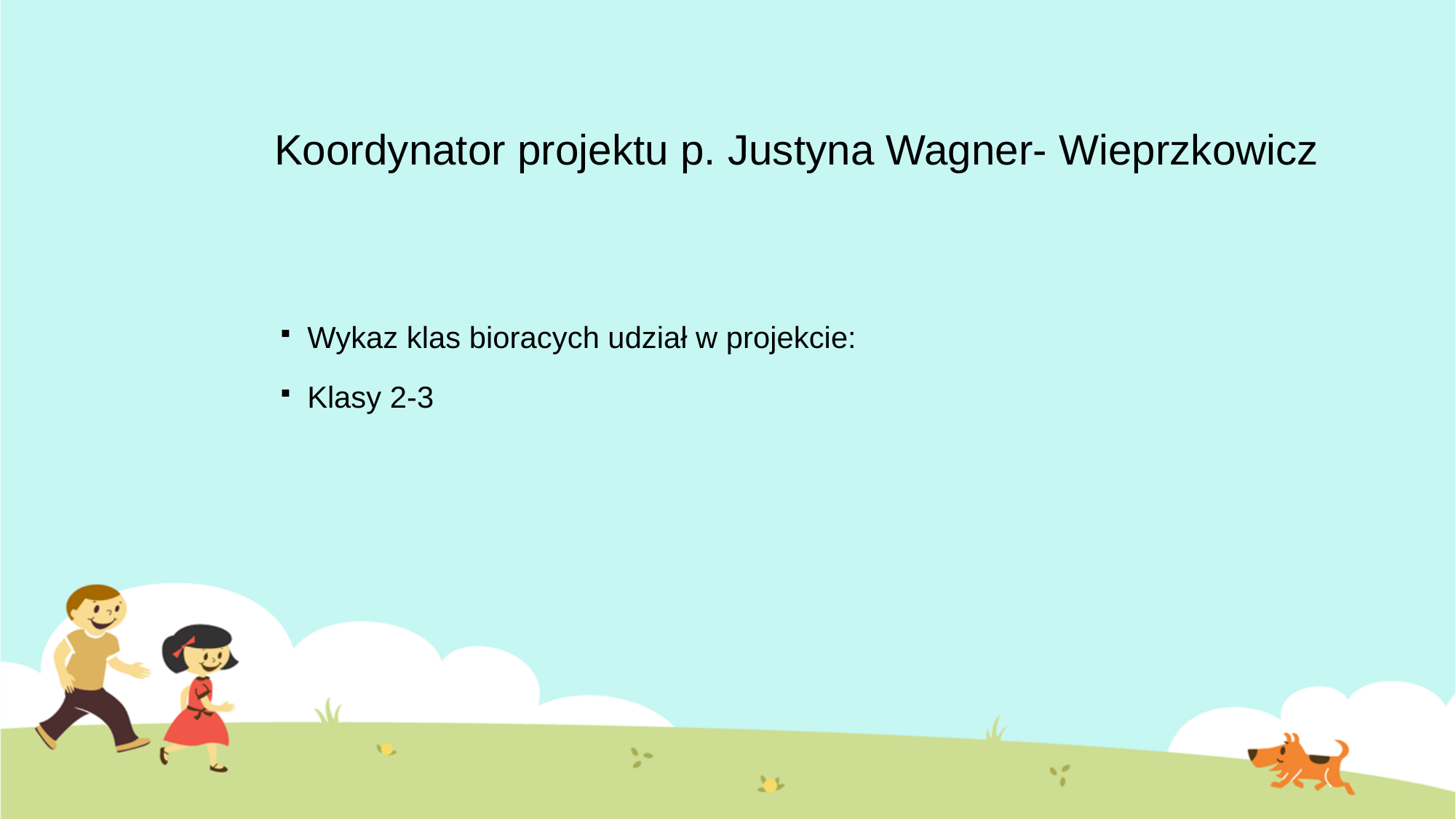

# Koordynator projektu p. Justyna Wagner- Wieprzkowicz
Wykaz klas bioracych udział w projekcie:
Klasy 2-3